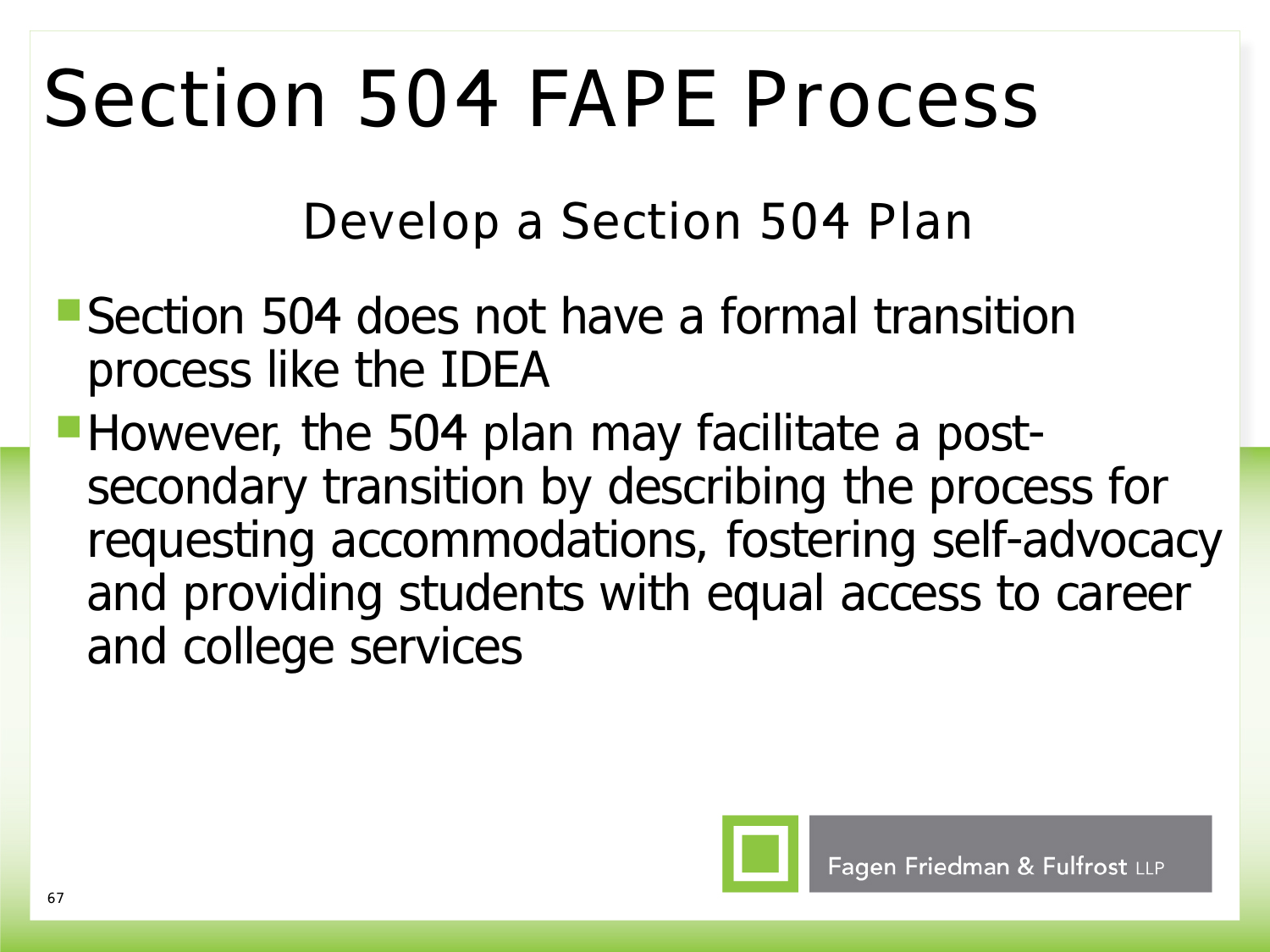

# Section 504 FAPE Process
Develop a Section 504 Plan

Section 504 does not have a formal transition process like the IDEA
However, the 504 plan may facilitate a post- secondary transition by describing the process for requesting accommodations, fostering self-advocacy and providing students with equal access to career and college services